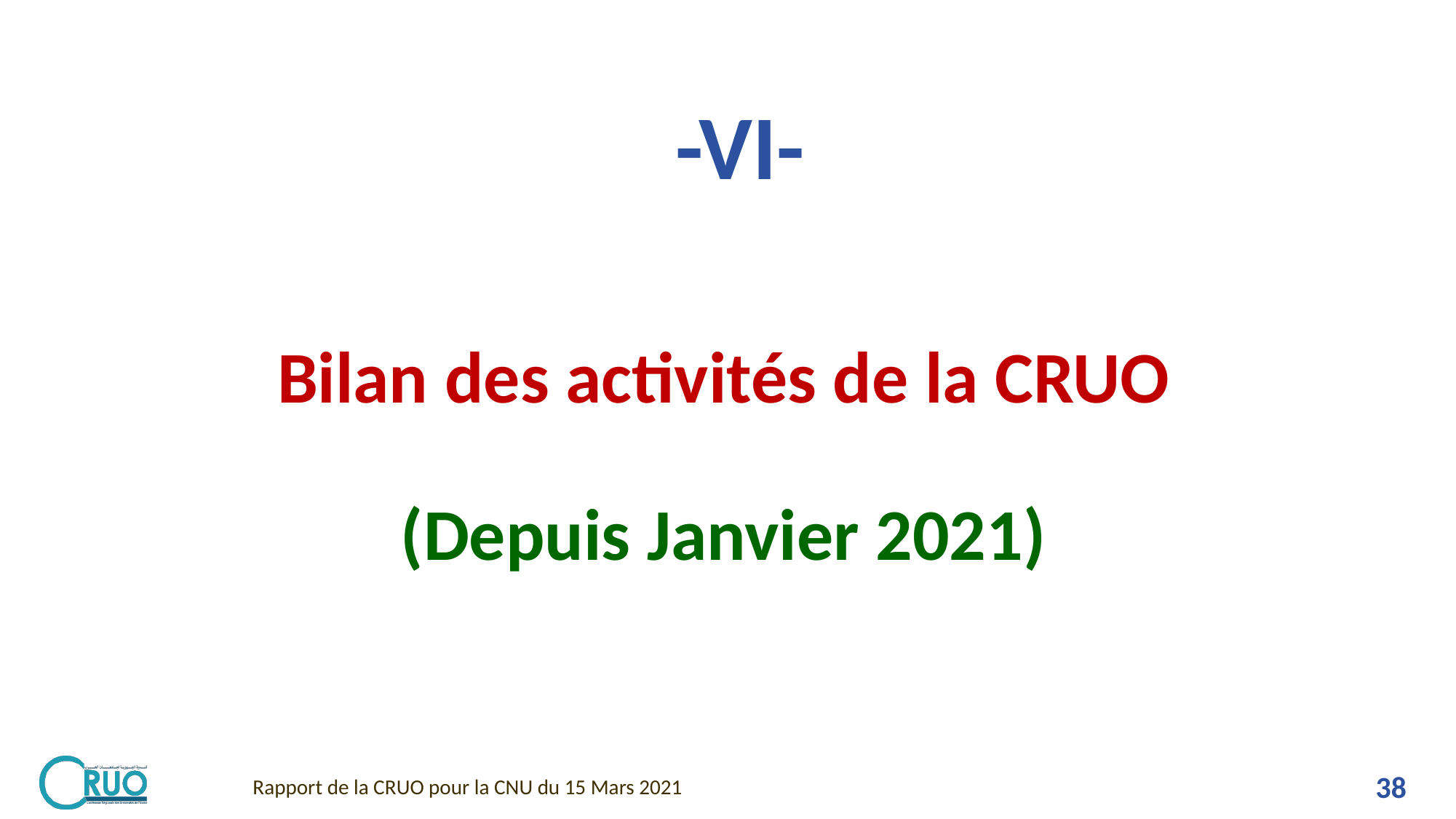

-VI-
# Bilan des activités de la CRUO (Depuis Janvier 2021)
Rapport de la CRUO pour la CNU du 15 Mars 2021
38